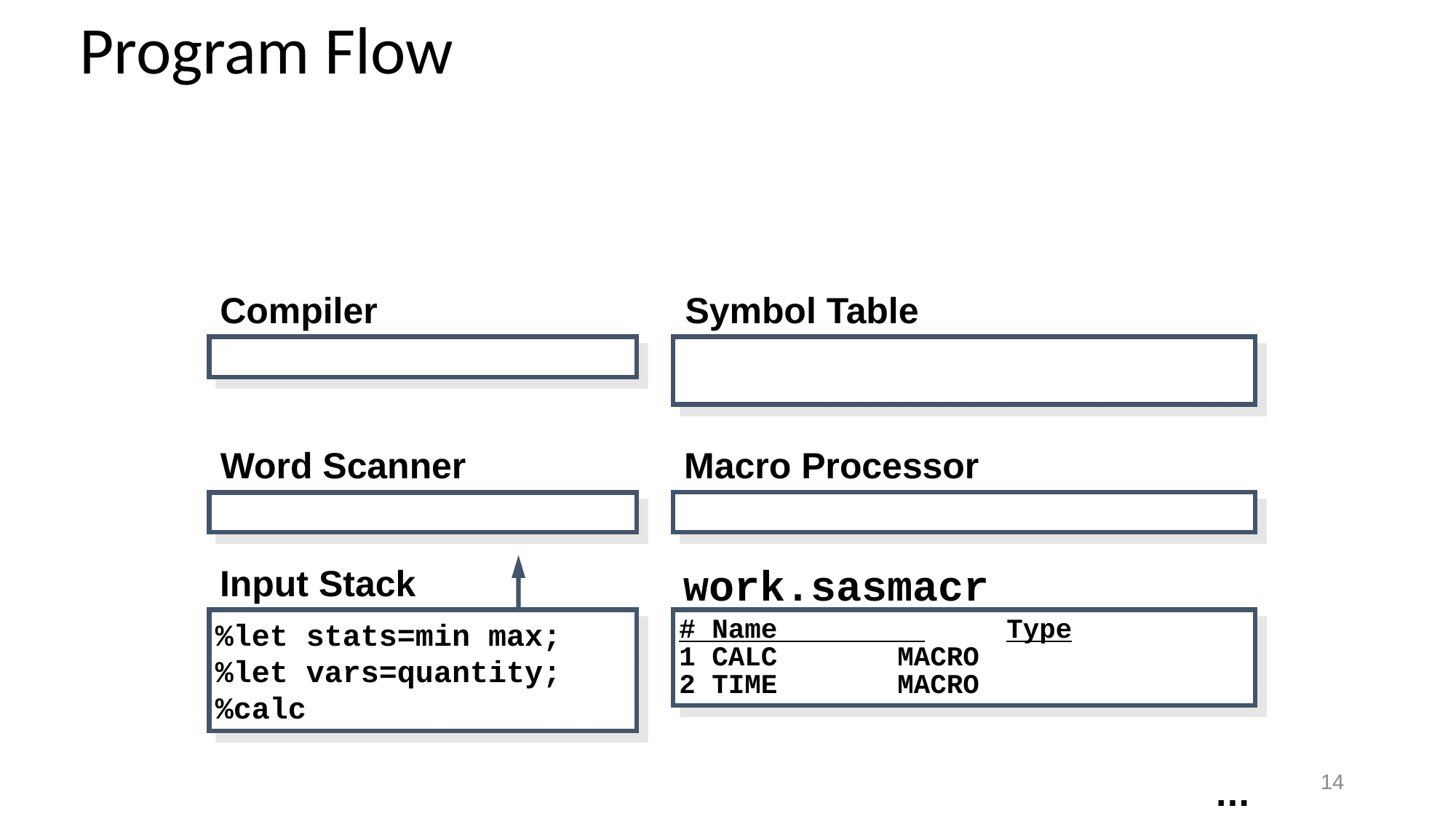

# Program Flow
Compiler
Symbol Table

Word Scanner
Macro Processor

work.sasmacr
Input Stack

%let stats=min max;
%let vars=quantity;
%calc
# Name         	Type
1 CALC     	MACRO
2 TIME     	MACRO
14
...